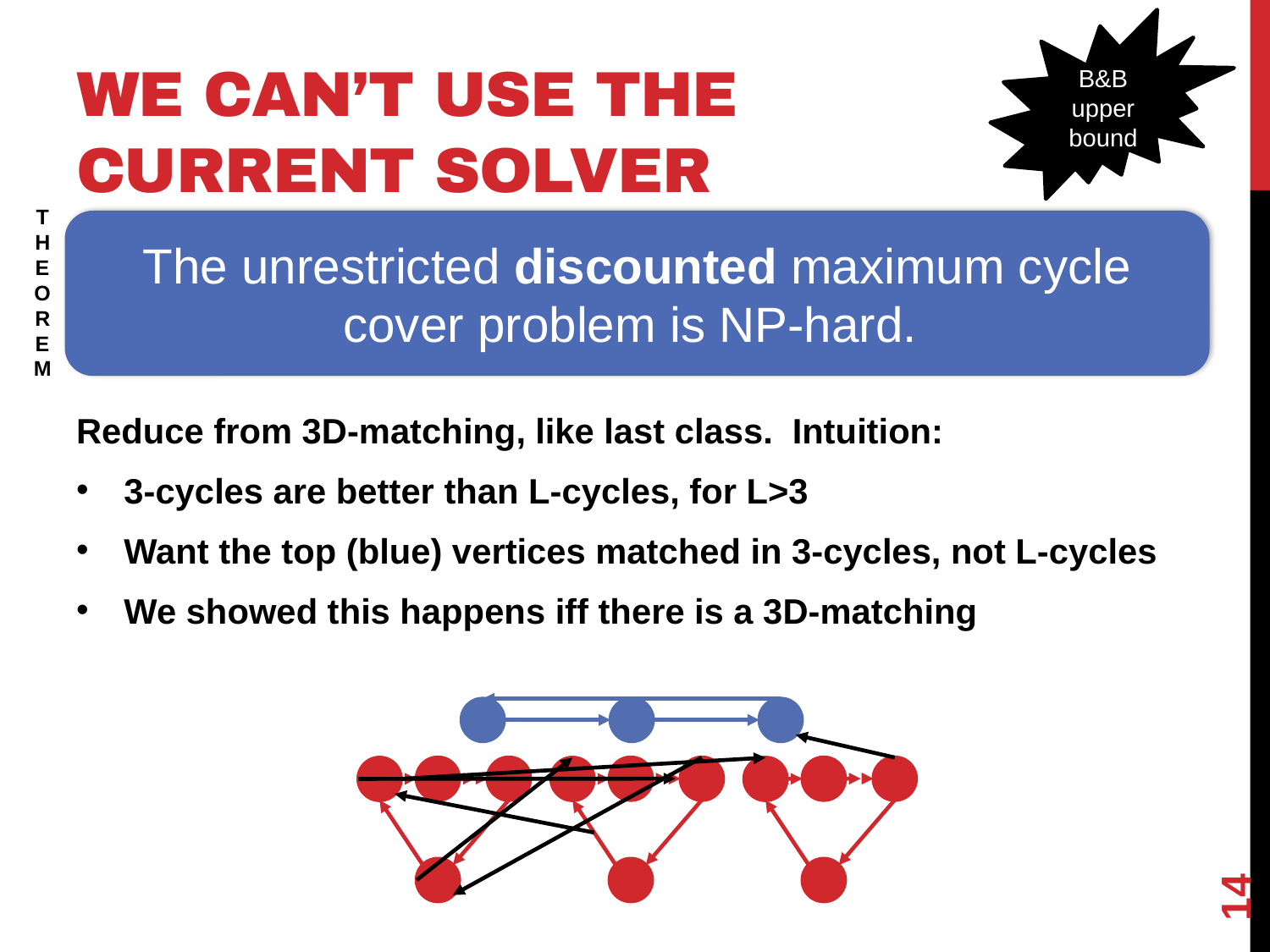

B&B upper bound
# WE can’t use the  current solver
THEOREM
The unrestricted discounted maximum cycle cover problem is NP-hard.
Reduce from 3D-matching, like last class.  Intuition:
3-cycles are better than L-cycles, for L>3
Want the top (blue) vertices matched in 3-cycles, not L-cycles
We showed this happens iff there is a 3D-matching

14